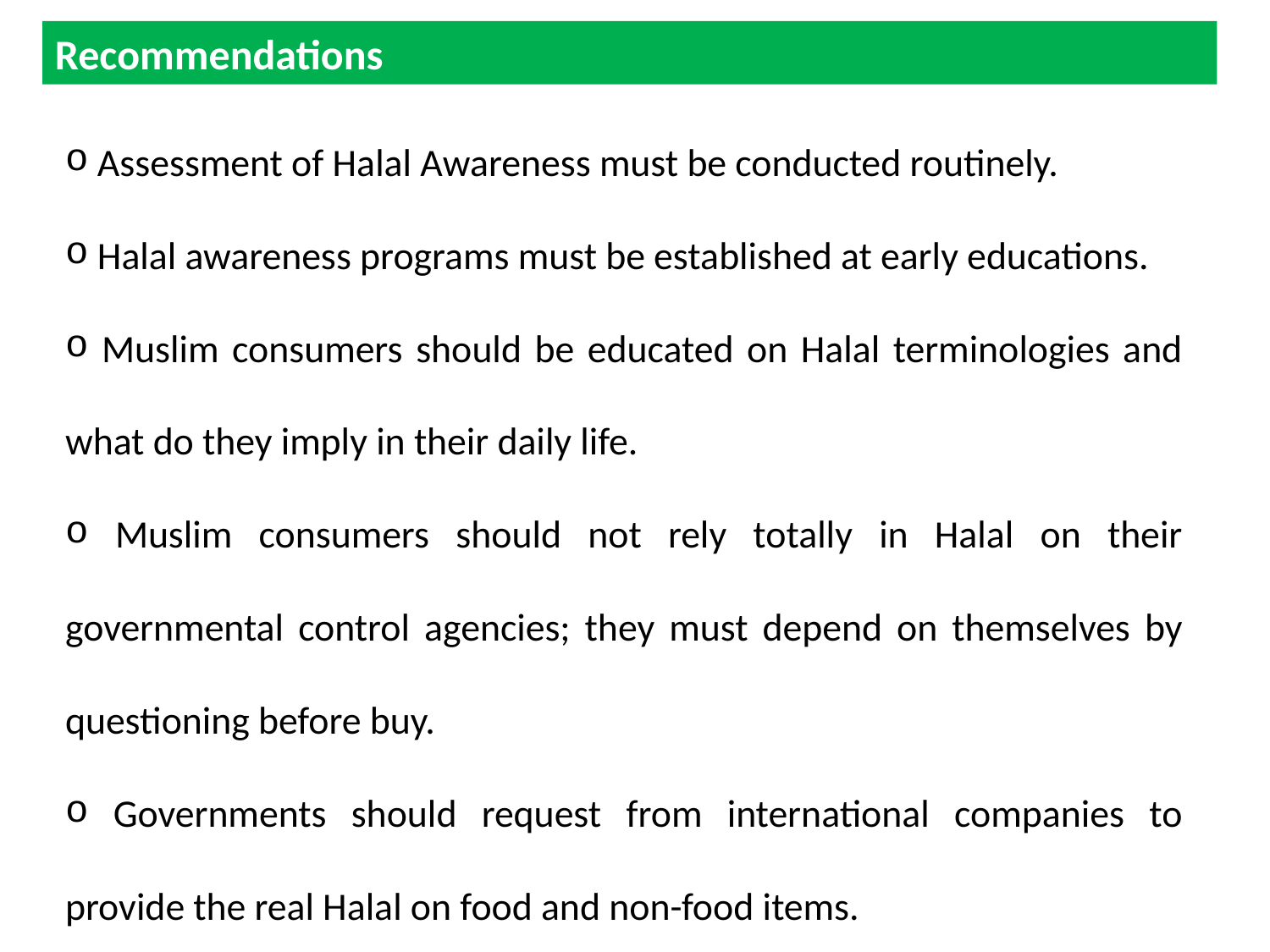

Recommendations
 Assessment of Halal Awareness must be conducted routinely.
 Halal awareness programs must be established at early educations.
 Muslim consumers should be educated on Halal terminologies and what do they imply in their daily life.
 Muslim consumers should not rely totally in Halal on their governmental control agencies; they must depend on themselves by questioning before buy.
 Governments should request from international companies to provide the real Halal on food and non-food items.